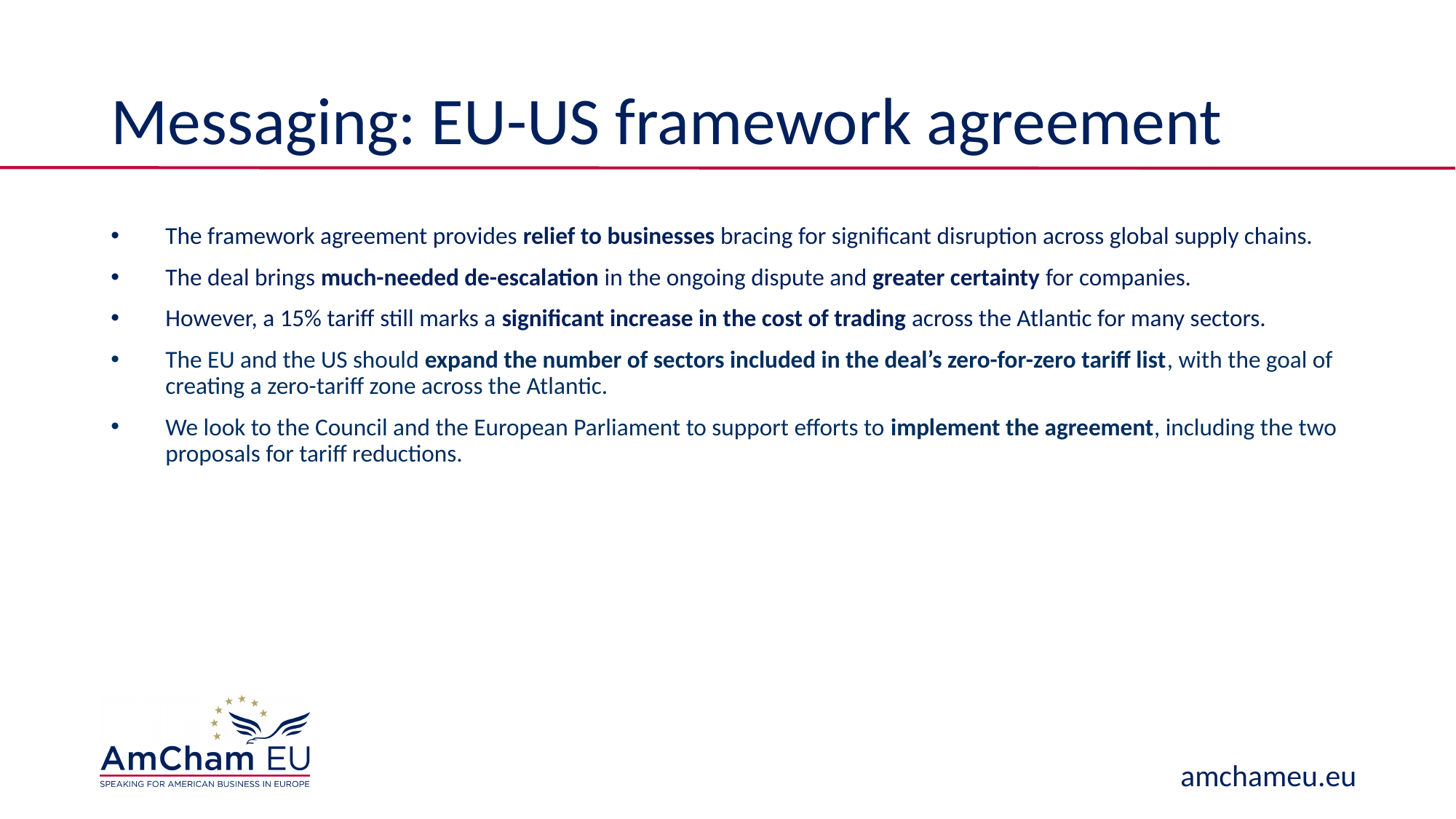

# Messaging: EU-US framework agreement
The framework agreement provides relief to businesses bracing for significant disruption across global supply chains.
The deal brings much-needed de-escalation in the ongoing dispute and greater certainty for companies.
However, a 15% tariff still marks a significant increase in the cost of trading across the Atlantic for many sectors.
The EU and the US should expand the number of sectors included in the deal’s zero-for-zero tariff list, with the goal of creating a zero-tariff zone across the Atlantic.
We look to the Council and the European Parliament to support efforts to implement the agreement, including the two proposals for tariff reductions.